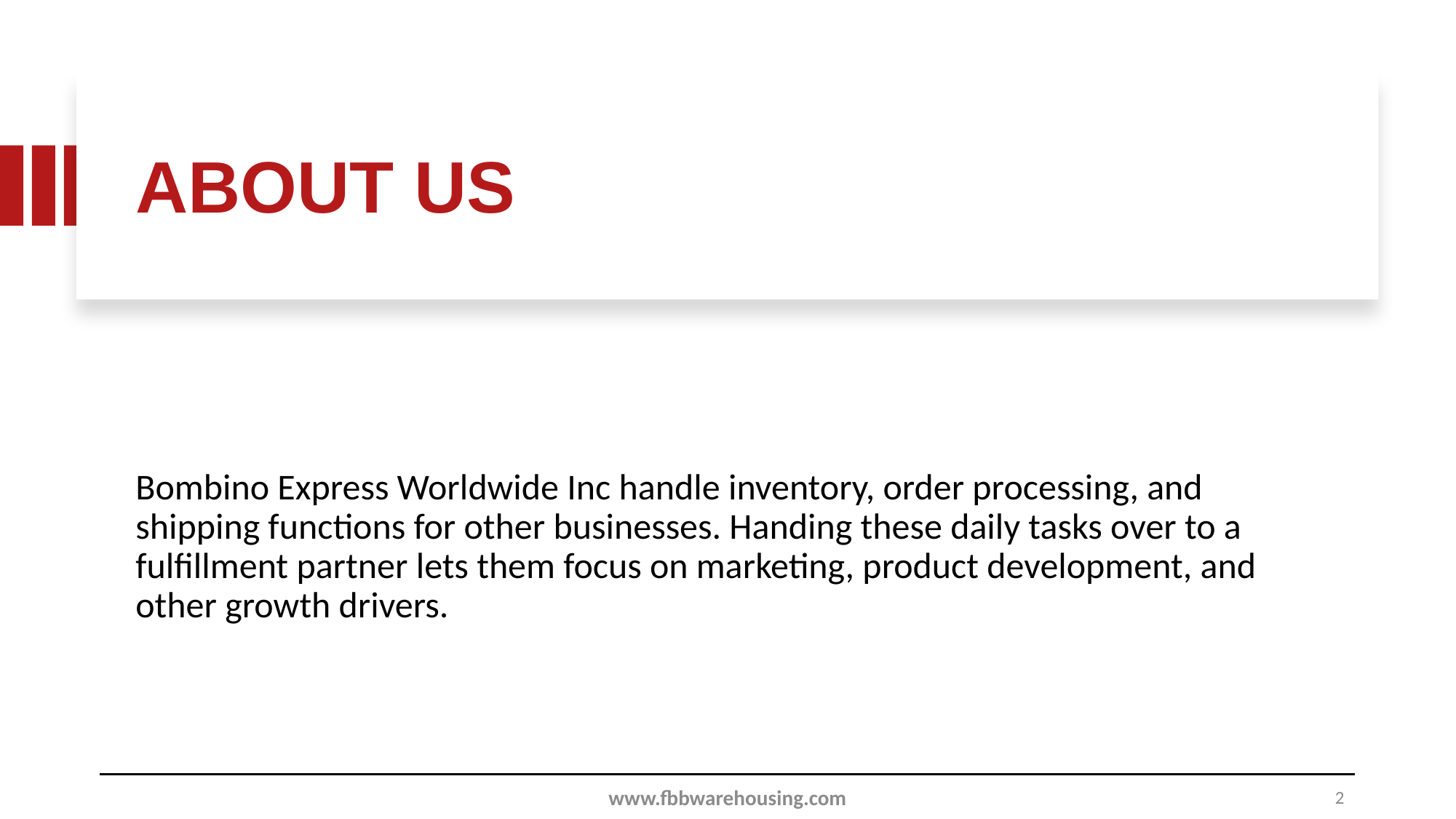

# ABOUT US

Bombino Express Worldwide Inc handle inventory, order processing, and shipping functions for other businesses. Handing these daily tasks over to a fulfillment partner lets them focus on marketing, product development, and other growth drivers.
www.fbbwarehousing.com
2